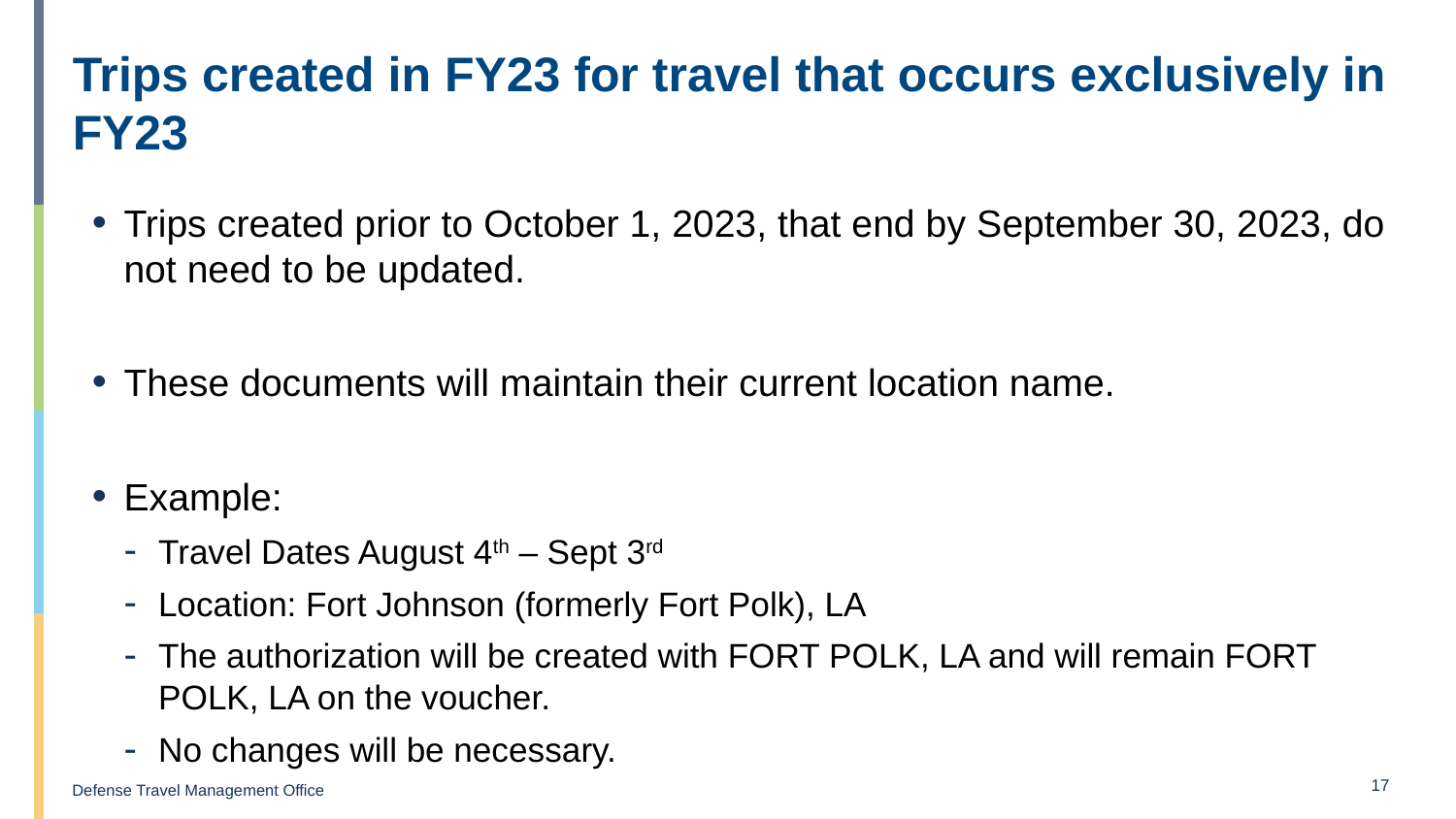

# Trips created in FY23 for travel that occurs exclusively in FY23
Trips created prior to October 1, 2023, that end by September 30, 2023, do not need to be updated.

These documents will maintain their current location name.

Example:
Travel Dates August 4th – Sept 3rd
Location: Fort Johnson (formerly Fort Polk), LA
The authorization will be created with FORT POLK, LA and will remain FORT POLK, LA on the voucher.
No changes will be necessary.
17